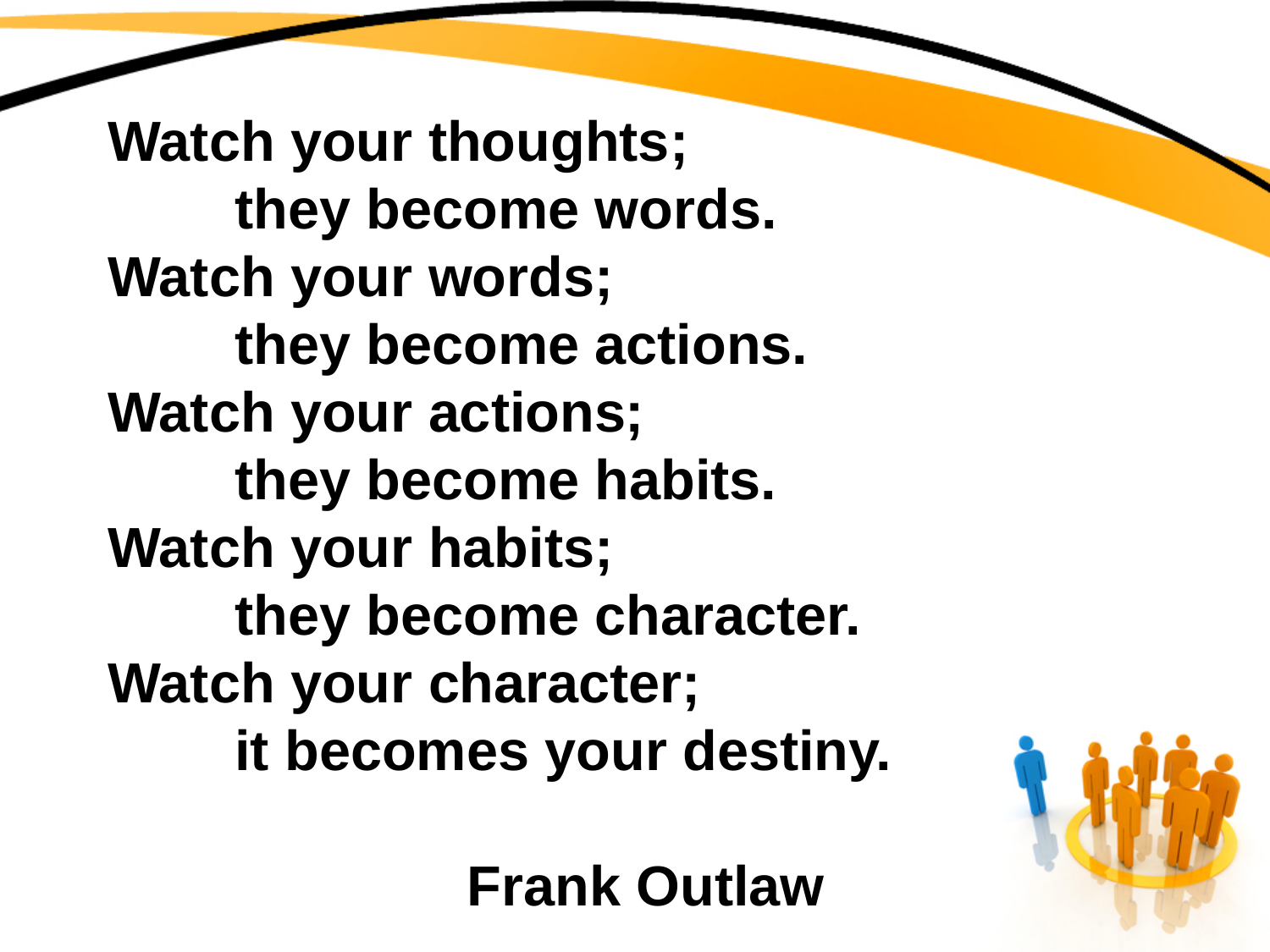

# Watch your thoughts; they become words. Watch your words; they become actions. Watch your actions; they become habits. Watch your habits; they become character. Watch your character; it becomes your destiny. Frank Outlaw